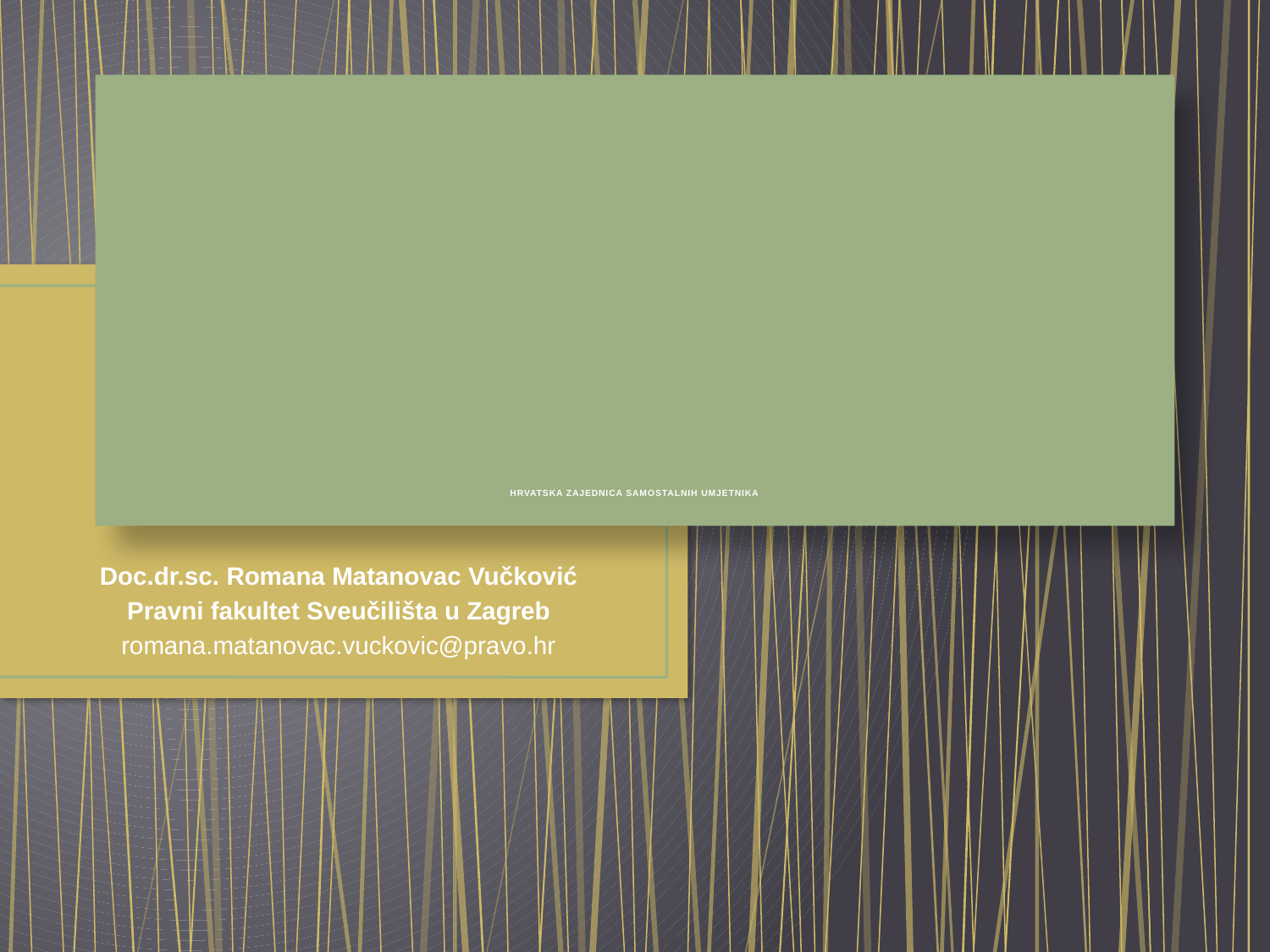

# HRVATSKA ZAJEDNICA SAMOSTALNIH UMJETNIKA

Doc.dr.sc. Romana Matanovac Vučković
Pravni fakultet Sveučilišta u Zagreb
romana.matanovac.vuckovic@pravo.hr